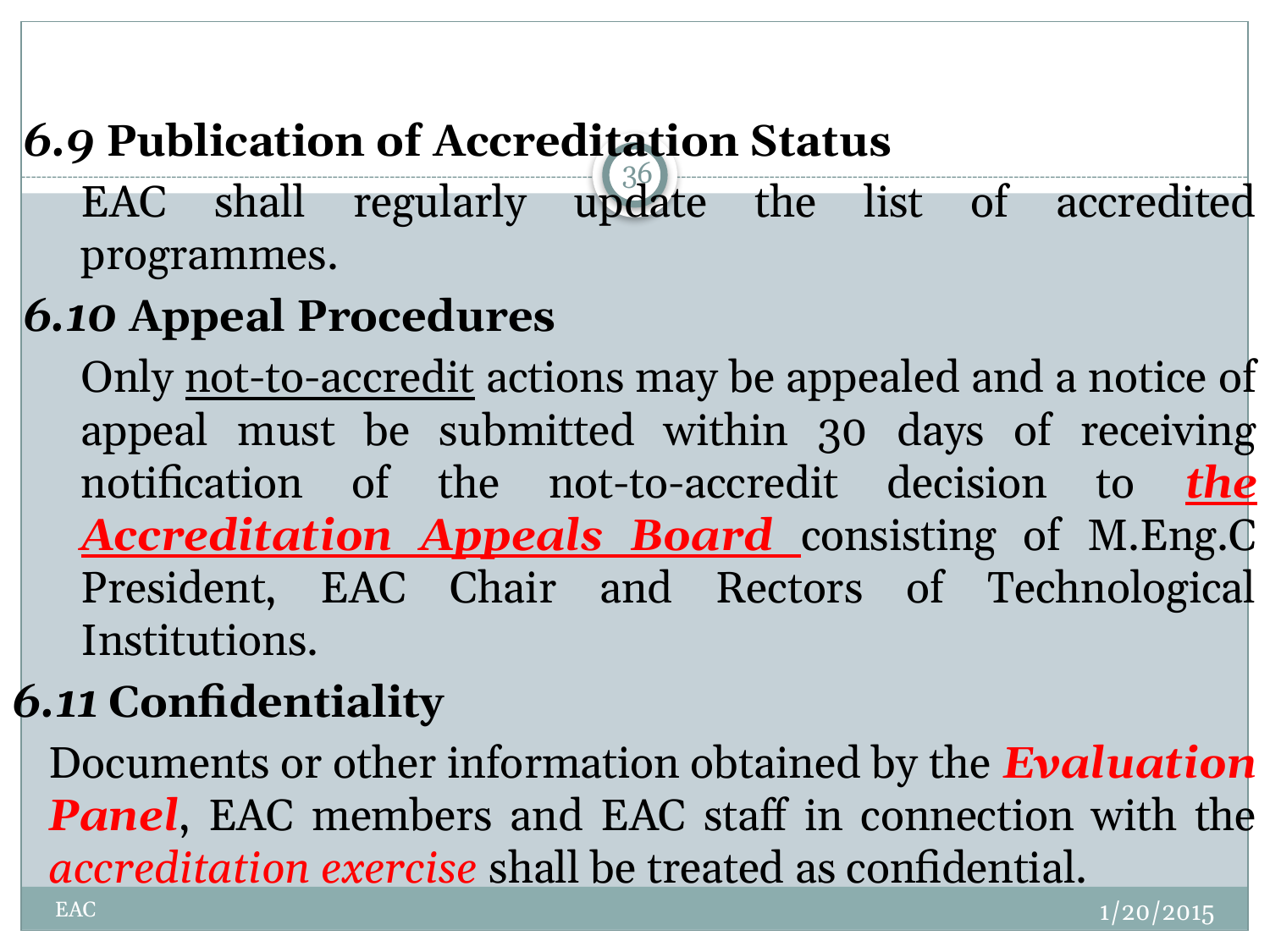

6.9 Publication of Accreditation Status
	EAC shall regularly update the list of accredited programmes.
 6.10 Appeal Procedures
	Only not-to-accredit actions may be appealed and a notice of appeal must be submitted within 30 days of receiving notification of the not-to-accredit decision to the Accreditation Appeals Board consisting of M.Eng.C President, EAC Chair and Rectors of Technological Institutions.
6.11 Confidentiality
	Documents or other information obtained by the Evaluation Panel, EAC members and EAC staff in connection with the accreditation exercise shall be treated as confidential.

36
1/20/2015
EAC